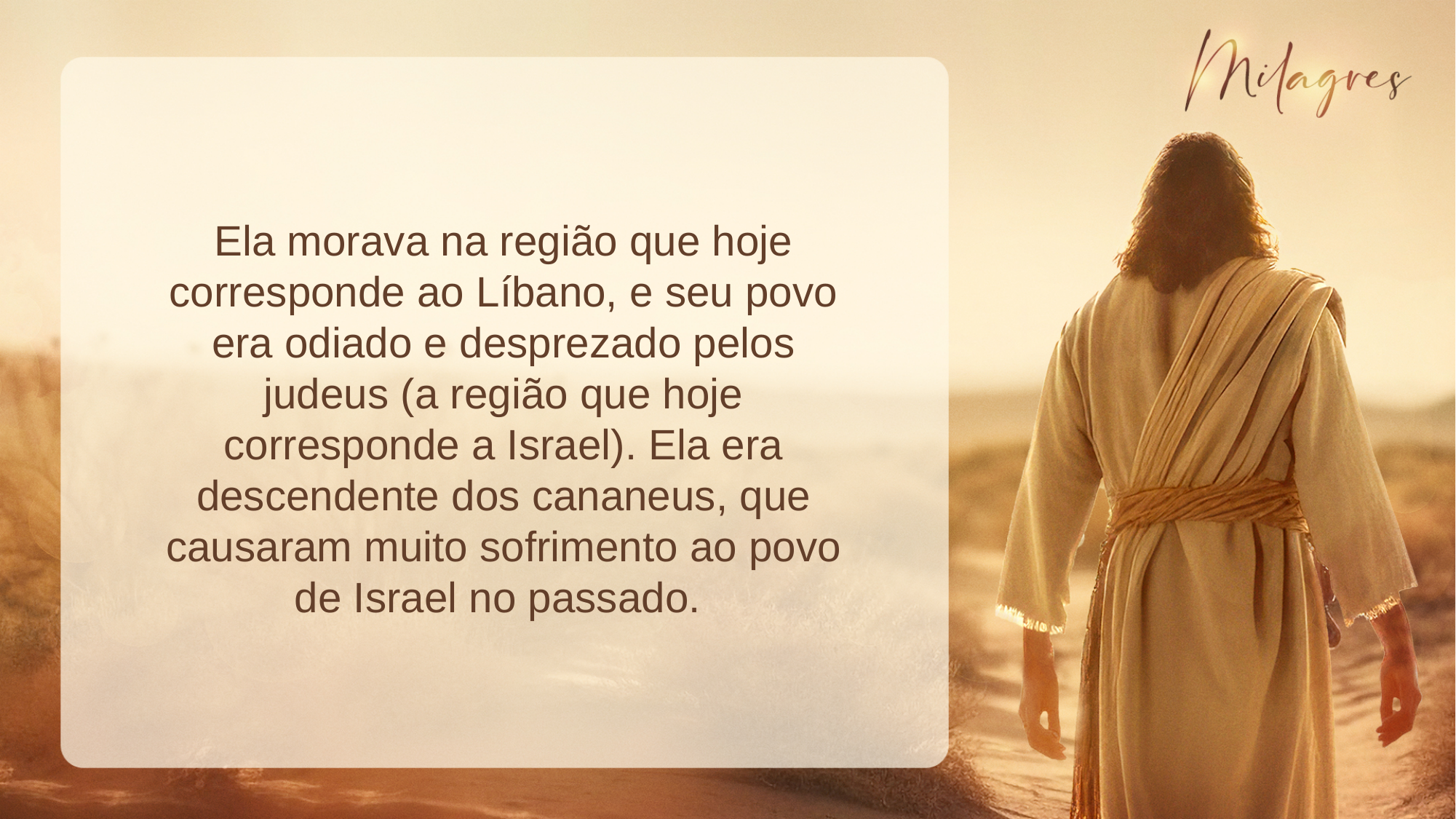

Ela morava na região que hoje corresponde ao Líbano, e seu povo era odiado e desprezado pelos judeus (a região que hoje corresponde a Israel). Ela era descendente dos cananeus, que causaram muito sofrimento ao povo de Israel no passado.